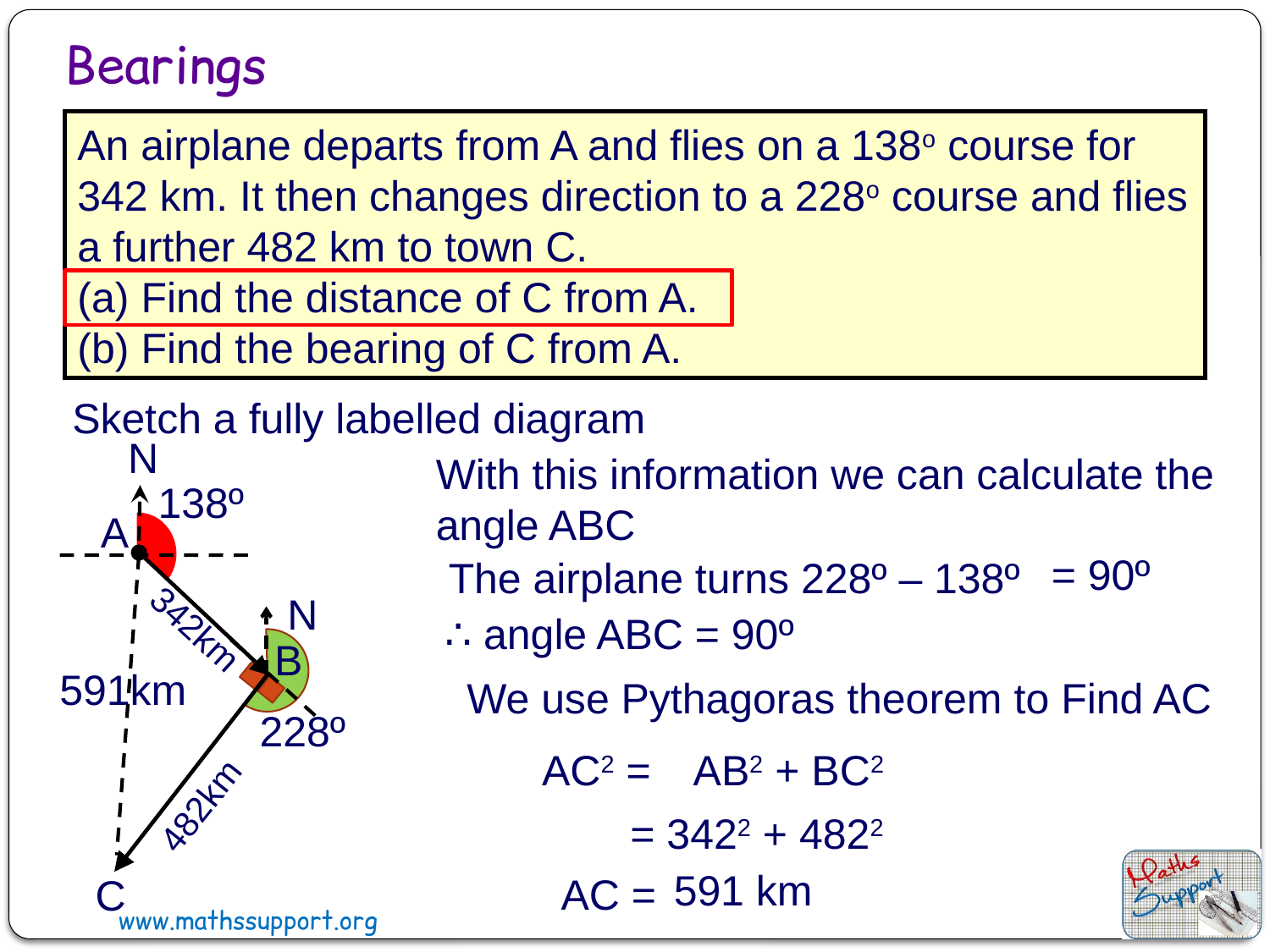

Bearings
An airplane departs from A and flies on a 138o course for 342 km. It then changes direction to a 228o course and flies a further 482 km to town C.
(a) Find the distance of C from A.
(b) Find the bearing of C from A.

Sketch a fully labelled diagram
N
With this information we can calculate the angle ABC
138º
A

= 90º
The airplane turns 228º – 138º

N
∴ angle ABC = 90º
342km
B

591km
We use Pythagoras theorem to Find AC

228º

AB2 + BC2
AC2 =
482km
= 3422 + 4822

591 km
AC =
C